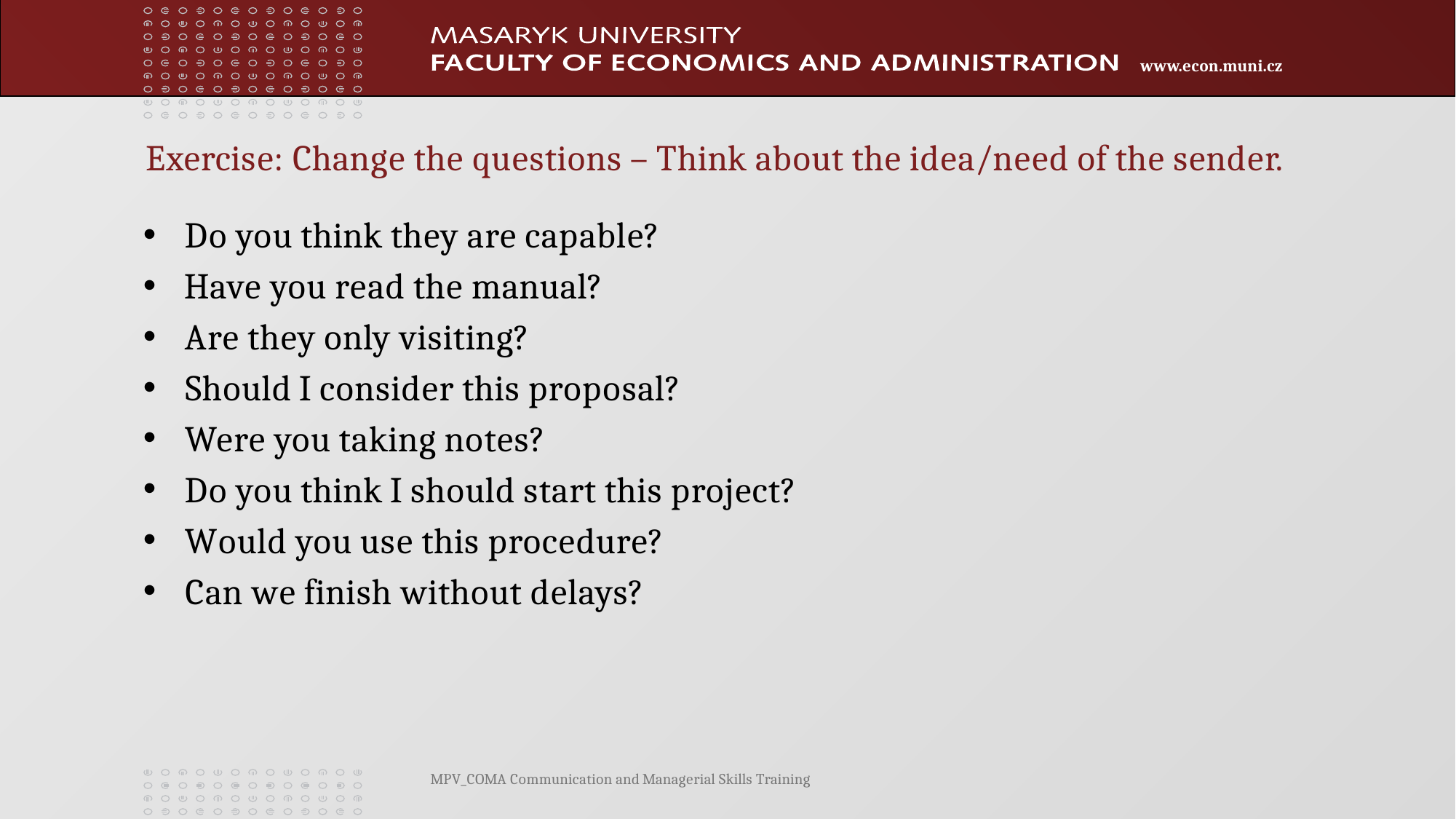

Exercise: Change the questions – Think about the idea/need of the sender.
Do you think they are capable?
Have you read the manual?
Are they only visiting?
Should I consider this proposal?
Were you taking notes?
Do you think I should start this project?
Would you use this procedure?
Can we finish without delays?
MPV_COMA Communication and Managerial Skills Training